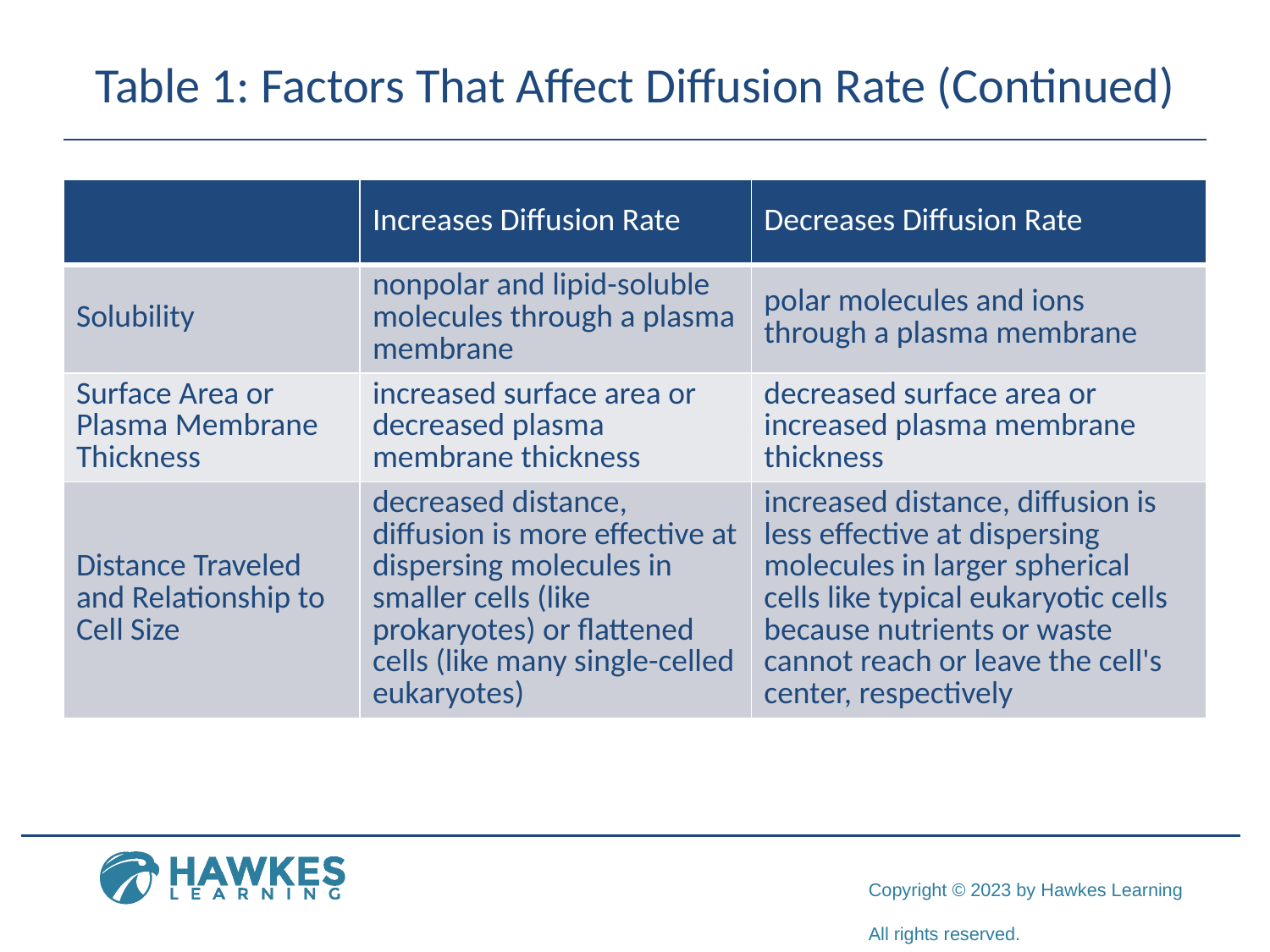

# Table 1: Factors That Affect Diffusion Rate (Continued)
|  | Increases Diffusion Rate | Decreases Diffusion Rate |
| --- | --- | --- |
| Solubility | nonpolar and lipid-soluble molecules through a plasma membrane | polar molecules and ions through a plasma membrane |
| Surface Area or Plasma Membrane Thickness | increased surface area or decreased plasma membrane thickness | decreased surface area or increased plasma membrane thickness |
| Distance Traveled and Relationship to Cell Size | decreased distance, diffusion is more effective at dispersing molecules in smaller cells (like prokaryotes) or flattened cells (like many single-celled eukaryotes) | increased distance, diffusion is less effective at dispersing molecules in larger spherical cells like typical eukaryotic cells because nutrients or waste cannot reach or leave the cell's center, respectively |